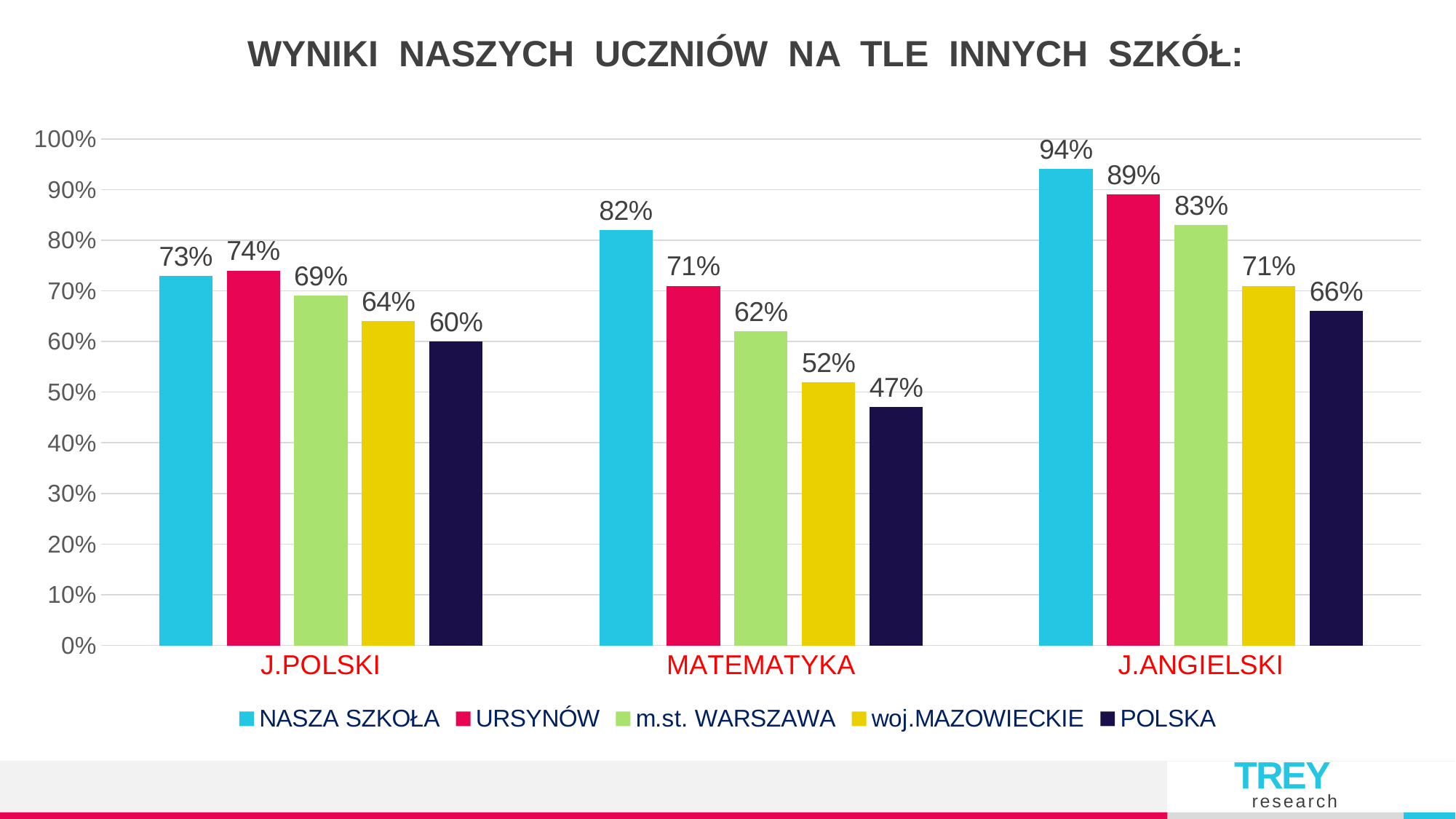

WYNIKI  NASZYCH  UCZNIÓW  NA  TLE  INNYCH  SZKÓŁ:

### Chart

| Category | NASZA SZKOŁA | URSYNÓW | m.st. WARSZAWA | woj.MAZOWIECKIE | POLSKA |
|---|---|---|---|---|---|
| J.POLSKI | 0.73 | 0.74 | 0.69 | 0.64 | 0.6 |
| MATEMATYKA | 0.82 | 0.71 | 0.62 | 0.52 | 0.47 |
| J.ANGIELSKI | 0.94 | 0.89 | 0.83 | 0.71 | 0.66 |